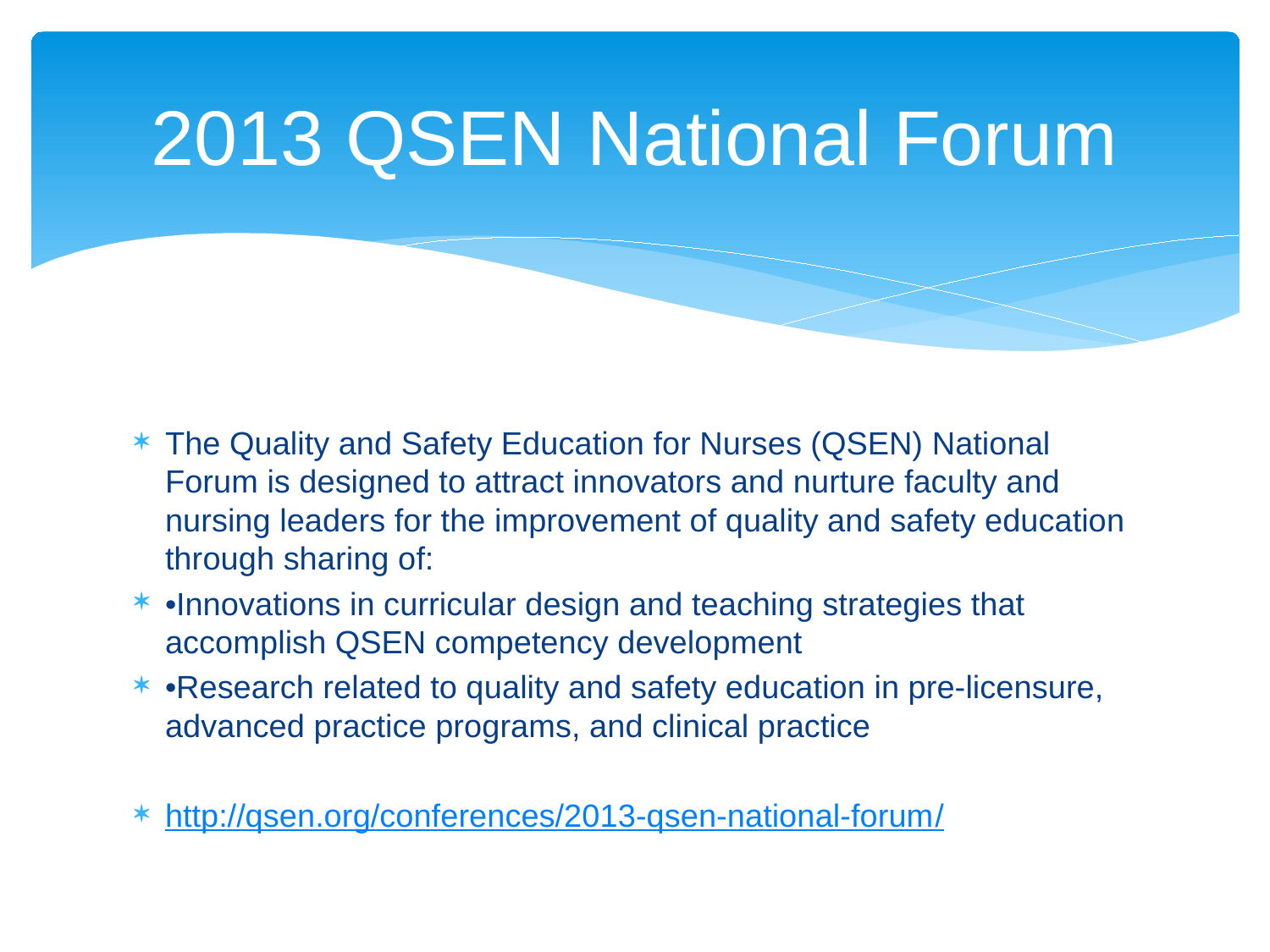

# 2013 QSEN National Forum

The Quality and Safety Education for Nurses (QSEN) National Forum is designed to attract innovators and nurture faculty and nursing leaders for the improvement of quality and safety education through sharing of:
•Innovations in curricular design and teaching strategies that accomplish QSEN competency development
•Research related to quality and safety education in pre-licensure, advanced practice programs, and clinical practice

http://qsen.org/conferences/2013-qsen-national-forum/